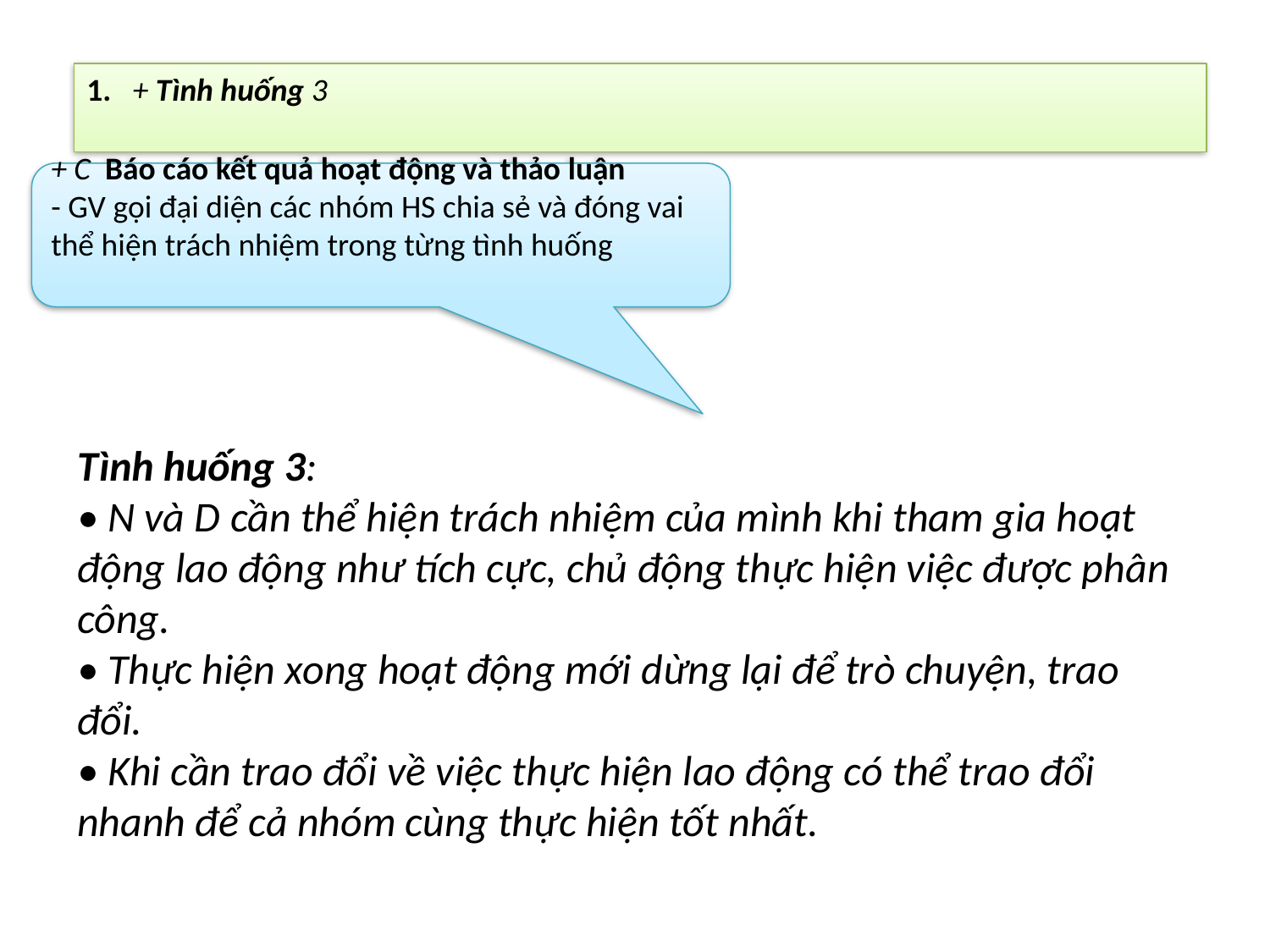

1.   + Tình huống 3

+ C  Báo cáo kết quả hoạt động và thảo luận
- GV gọi đại diện các nhóm HS chia sẻ và đóng vai thể hiện trách nhiệm trong từng tình huống

Tình huống 3:
• N và D cần thể hiện trách nhiệm của mình khi tham gia hoạt động lao động như tích cực, chủ động thực hiện việc được phân công.
• Thực hiện xong hoạt động mới dừng lại để trò chuyện, trao đổi.
• Khi cần trao đổi về việc thực hiện lao động có thể trao đổi nhanh để cả nhóm cùng thực hiện tốt nhất.